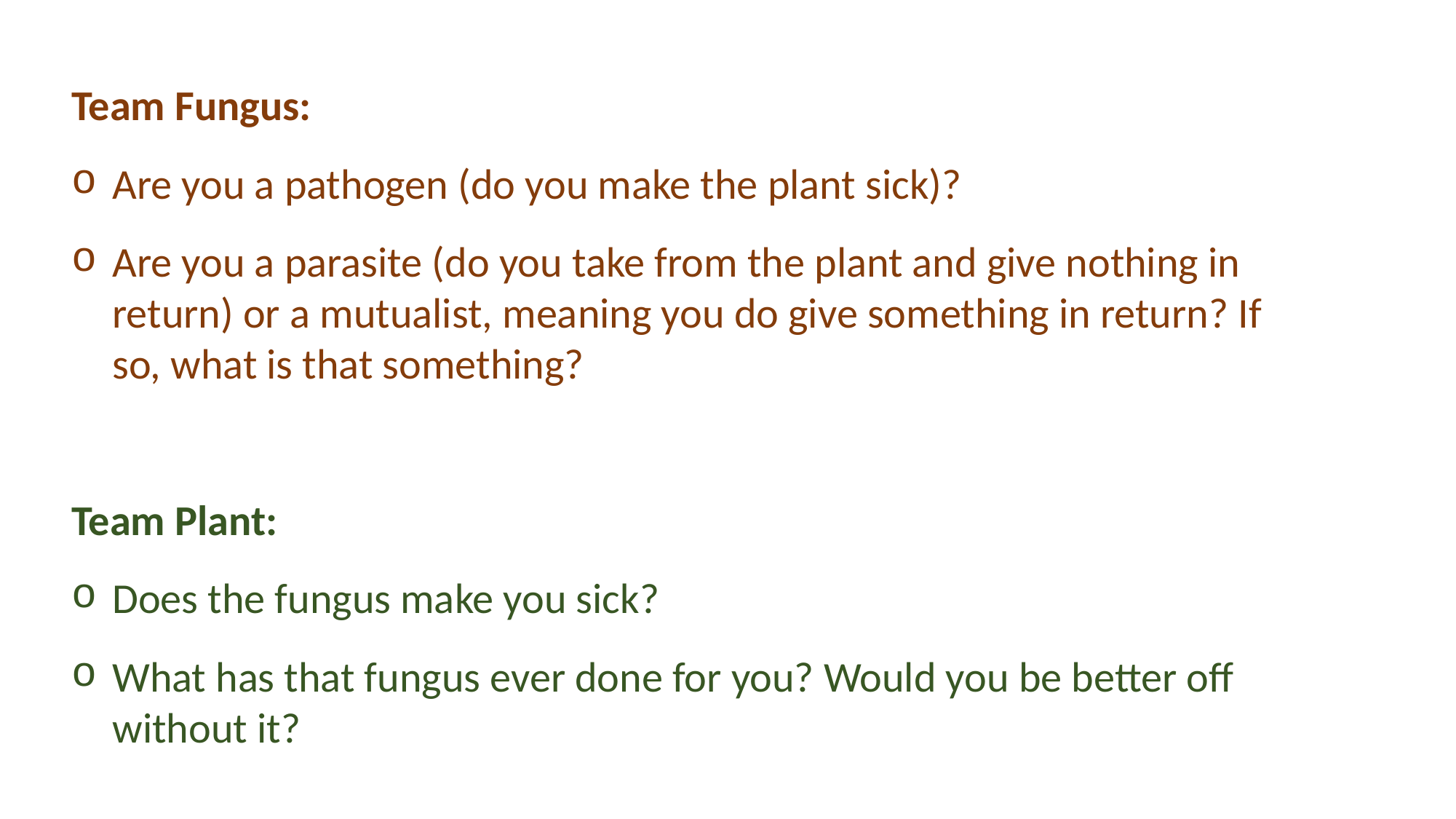

Team Fungus:
Are you a pathogen (do you make the plant sick)?
Are you a parasite (do you take from the plant and give nothing in return) or a mutualist, meaning you do give something in return? If so, what is that something?

Team Plant:
Does the fungus make you sick?
What has that fungus ever done for you? Would you be better off without it?